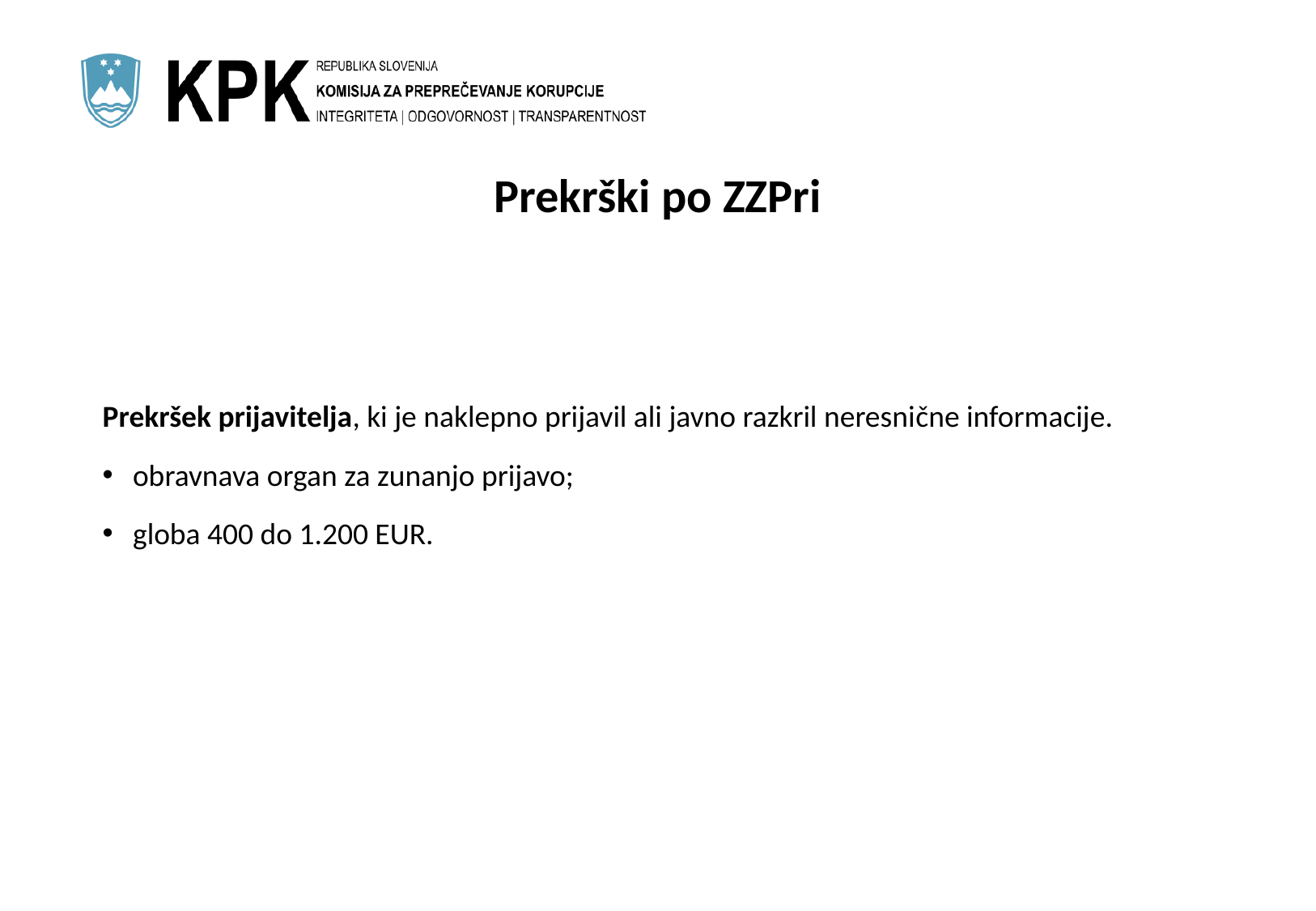

# Prekrški po ZZPri

Prekršek prijavitelja, ki je naklepno prijavil ali javno razkril neresnične informacije.
obravnava organ za zunanjo prijavo;
globa 400 do 1.200 EUR.